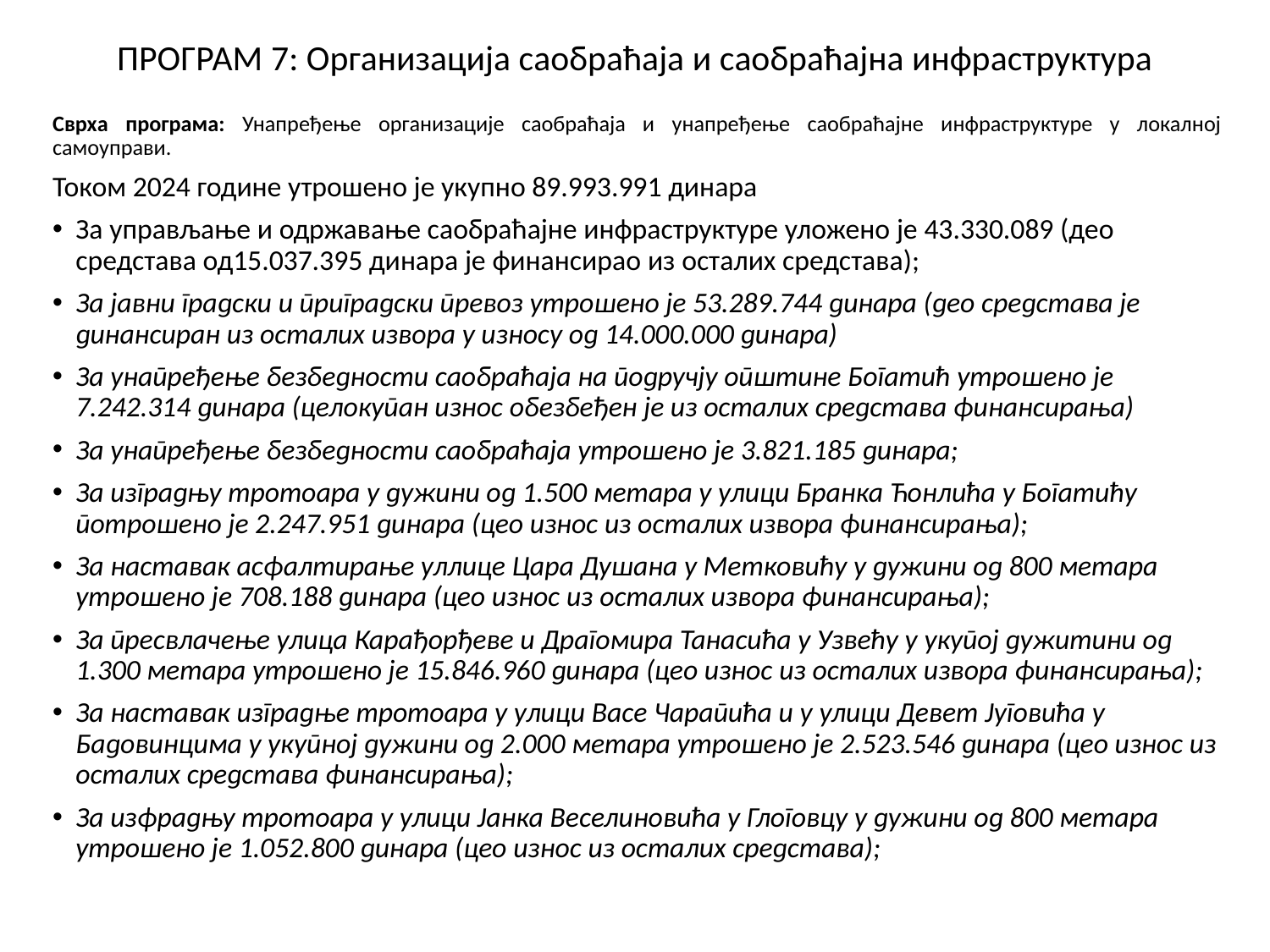

# ПРОГРАМ 7: Организација саобраћаја и саобраћајна инфраструктура
Сврха програма: Унапређење организације саобраћаја и унапређење саобраћајне инфраструктуре у локалној самоуправи.
Током 2024 године утрошено је укупно 89.993.991 динара
За управљање и одржавање саобраћајне инфраструктуре уложено је 43.330.089 (део средстава од15.037.395 динара је финансирао из осталих средстава);
За јавни градски и приградски превоз утрошено је 53.289.744 динара (део средстава је динансиран из осталих извора у износу од 14.000.000 динара)
За унапређење безбедности саобраћаја на подручју општине Богатић утрошено је 7.242.314 динара (целокупан износ обезбеђен је из осталих средстава финансирања)
За унапређење безбедности саобраћаја утрошено је 3.821.185 динара;
За изградњу тротоара у дужини од 1.500 метара у улици Бранка Ћонлића у Богатићу потрошено је 2.247.951 динара (цео износ из осталих извора финансирања);
За наставак асфалтирање уллице Цара Душана у Метковићу у дужини од 800 метара утрошено је 708.188 динара (цео износ из осталих извора финансирања);
За пресвлачење улица Карађорђеве и Драгомира Танасића у Узвећу у укупој дужитини од 1.300 метара утрошено је 15.846.960 динара (цео износ из осталих извора финансирања);
За наставак изградње тротоара у улици Васе Чарапића и у улици Девет Југовића у Бадовинцима у укупној дужини од 2.000 метара утрошено је 2.523.546 динара (цео износ из осталих средстава финансирања);
За изфрадњу тротоара у улици Јанка Веселиновића у Глоговцу у дужини од 800 метара утрошено је 1.052.800 динара (цео износ из осталих средстава);